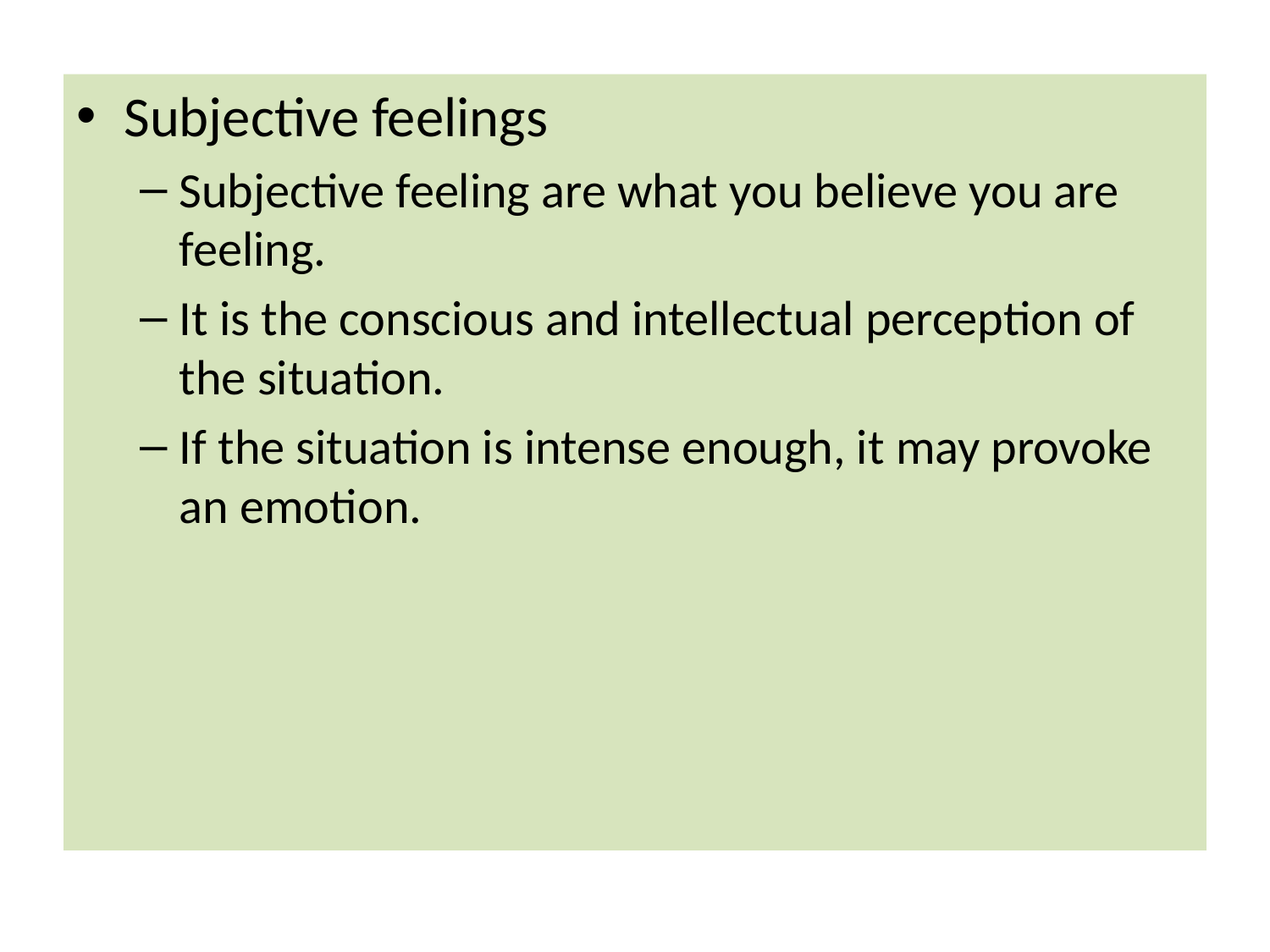

Subjective feelings
Subjective feeling are what you believe you are feeling.
It is the conscious and intellectual perception of the situation.
If the situation is intense enough, it may provoke an emotion.